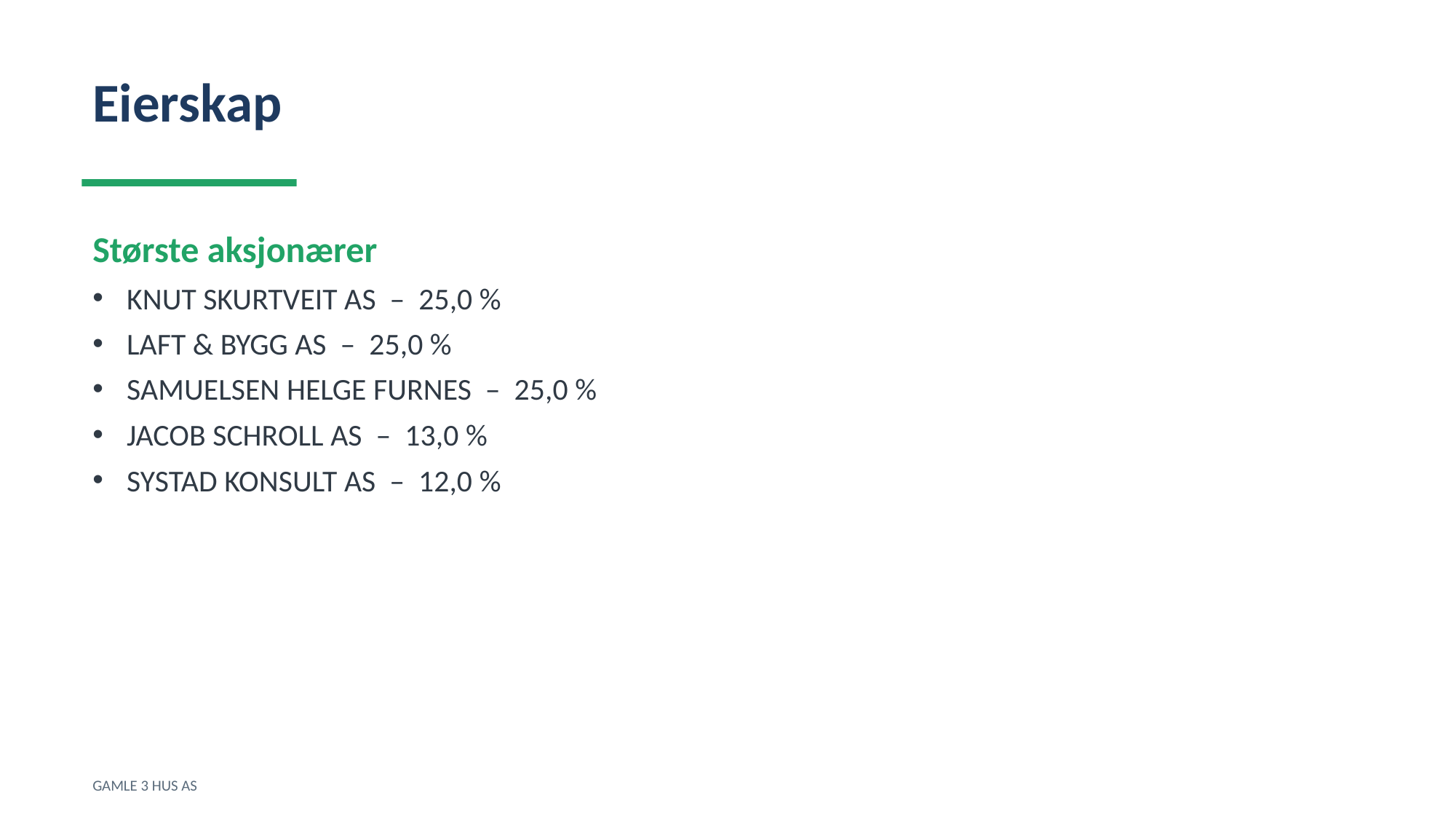

Eierskap

Største aksjonærer
KNUT SKURTVEIT AS  –  25,0 %
LAFT & BYGG AS  –  25,0 %
SAMUELSEN HELGE FURNES  –  25,0 %
JACOB SCHROLL AS  –  13,0 %
SYSTAD KONSULT AS  –  12,0 %
GAMLE 3 HUS AS